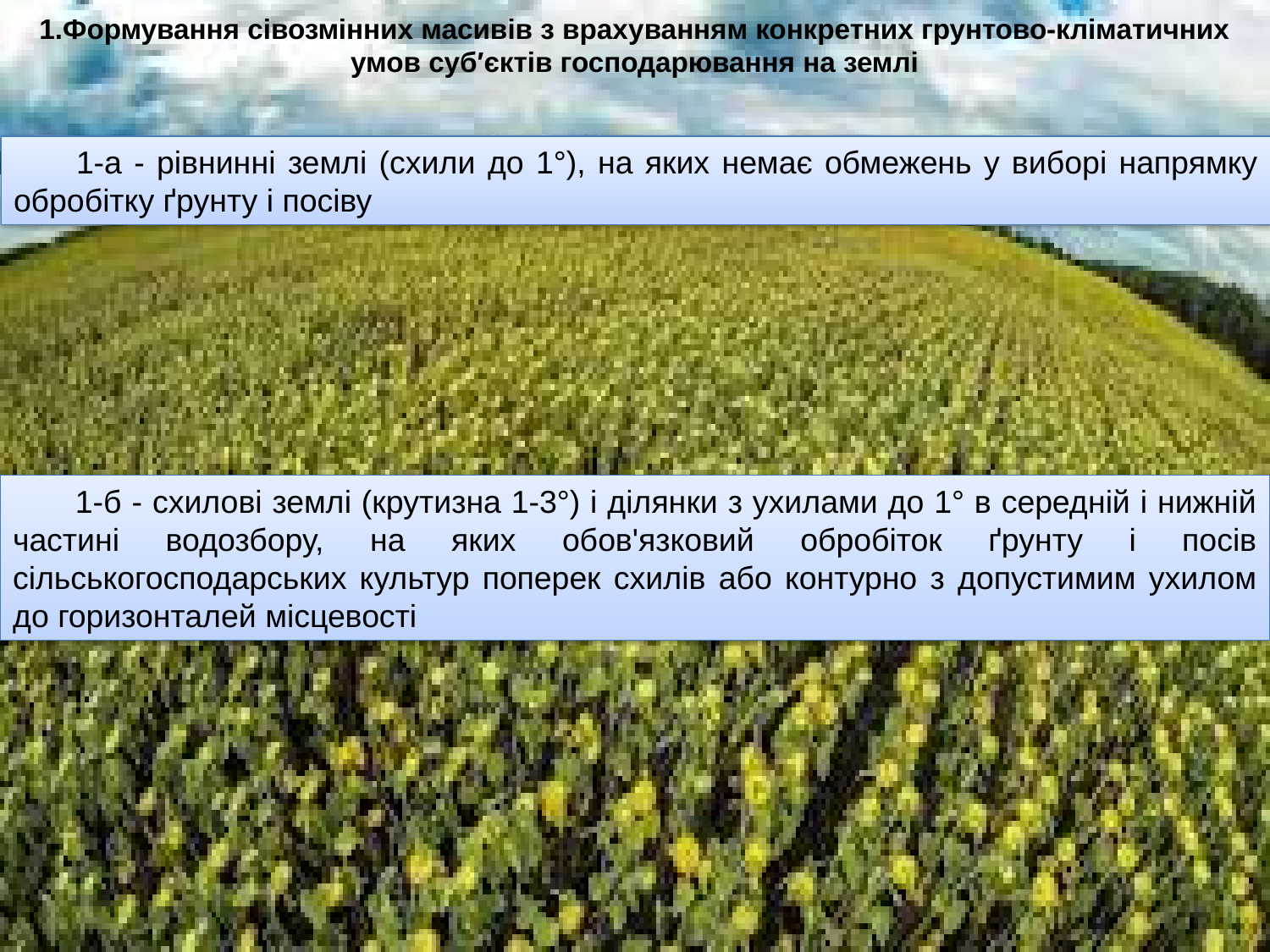

1.Формування сівозмінних масивів з врахуванням конкретних грунтово-кліматичних умов суб′єктів господарювання на землі
1-а - рівнинні землі (схили до 1°), на яких немає обмежень у виборі напрямку обробітку ґрунту і посіву
1-б - схилові землі (крутизна 1-3°) і ділянки з ухилами до 1° в середній і нижній частині водозбору, на яких обов'язковий обробіток ґрунту і посів сільськогосподарських культур поперек схилів або контурно з допустимим ухилом до горизонталей місцевості